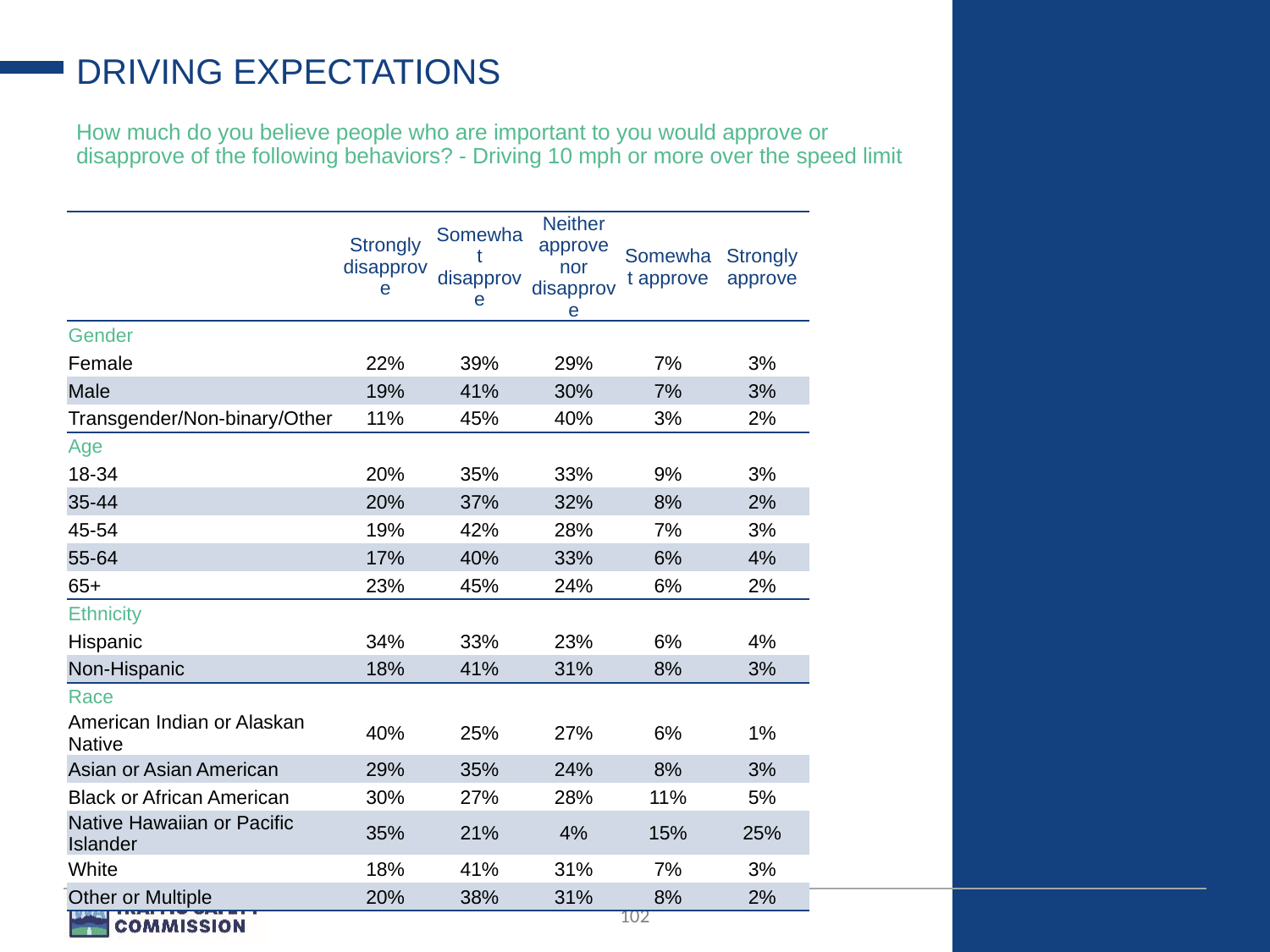

# DRIVING EXPECTATIONS
How much do you believe people who are important to you would approve or disapprove of the following behaviors? - Driving 10 mph or more over the speed limit
|  | Strongly disapprove | Somewhat disapprove | Neither approve nor disapprove | Somewhat approve | Strongly approve |
| --- | --- | --- | --- | --- | --- |
| Gender |  |  |  |  |  |
| Female | 22% | 39% | 29% | 7% | 3% |
| Male | 19% | 41% | 30% | 7% | 3% |
| Transgender/Non-binary/Other | 11% | 45% | 40% | 3% | 2% |
| Age |  |  |  |  |  |
| 18-34 | 20% | 35% | 33% | 9% | 3% |
| 35-44 | 20% | 37% | 32% | 8% | 2% |
| 45-54 | 19% | 42% | 28% | 7% | 3% |
| 55-64 | 17% | 40% | 33% | 6% | 4% |
| 65+ | 23% | 45% | 24% | 6% | 2% |
| Ethnicity |  |  |  |  |  |
| Hispanic | 34% | 33% | 23% | 6% | 4% |
| Non-Hispanic | 18% | 41% | 31% | 8% | 3% |
| Race |  |  |  |  |  |
| American Indian or Alaskan Native | 40% | 25% | 27% | 6% | 1% |
| Asian or Asian American | 29% | 35% | 24% | 8% | 3% |
| Black or African American | 30% | 27% | 28% | 11% | 5% |
| Native Hawaiian or Pacific Islander | 35% | 21% | 4% | 15% | 25% |
| White | 18% | 41% | 31% | 7% | 3% |
| Other or Multiple | 20% | 38% | 31% | 8% | 2% |